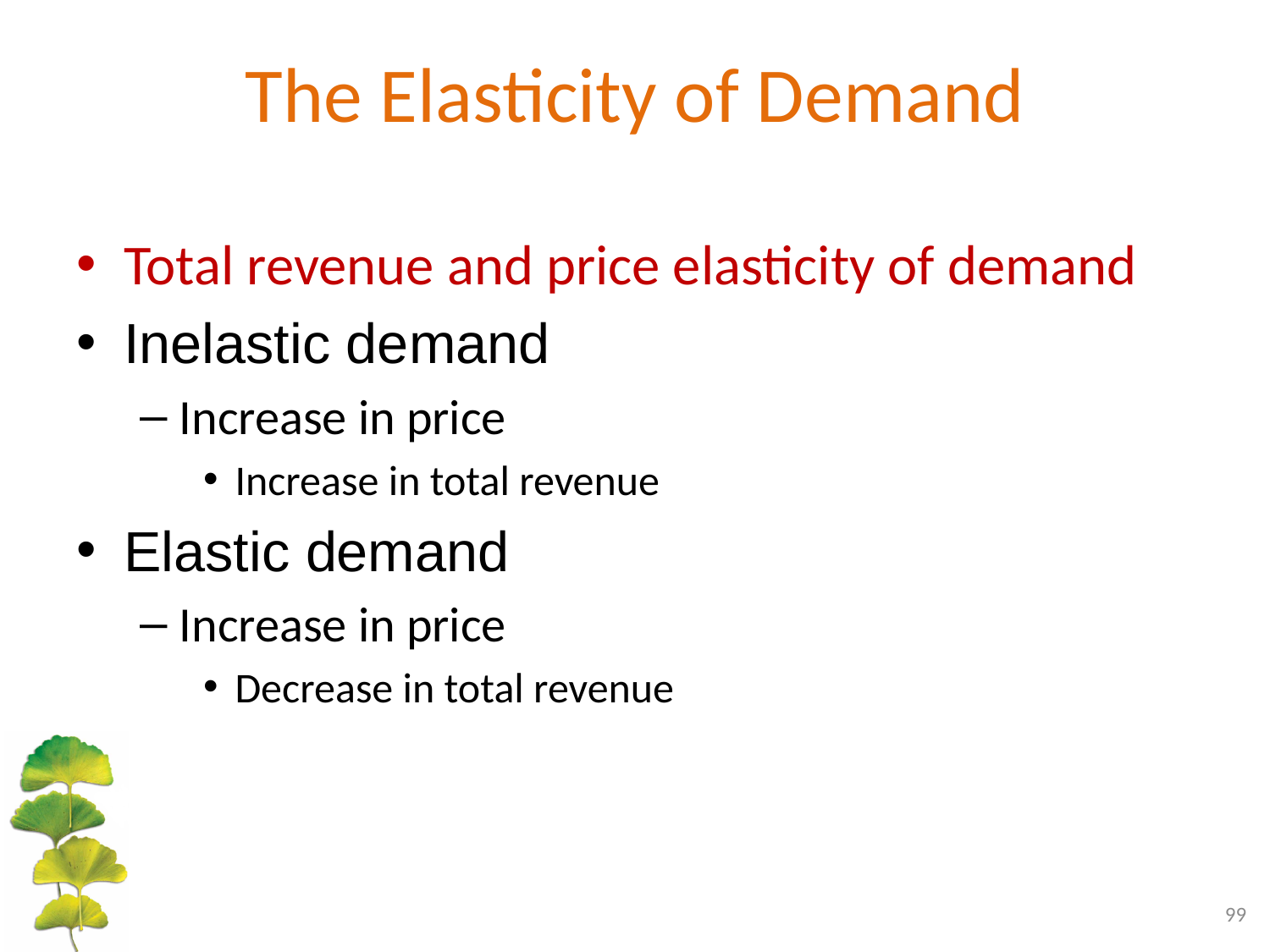

# The Elasticity of Demand
Total revenue and price elasticity of demand
Inelastic demand
Increase in price
Increase in total revenue
Elastic demand
Increase in price
Decrease in total revenue
99